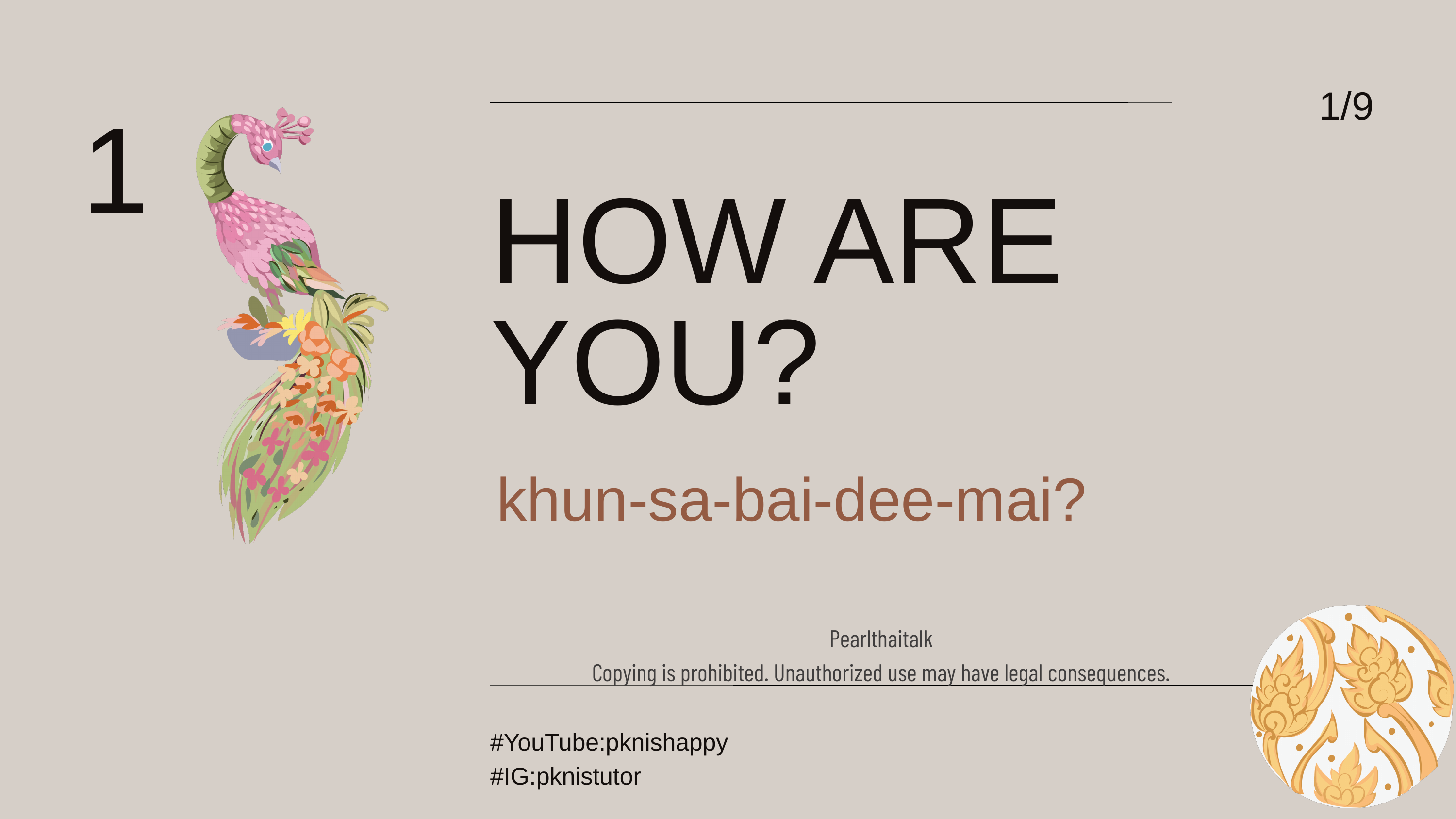

1/9

1
HOW ARE YOU?
khun-sa-bai-dee-mai?

Pearlthaitalk
Copying is prohibited. Unauthorized use may have legal consequences.

#YouTube:pknishappy
#IG:pknistutor